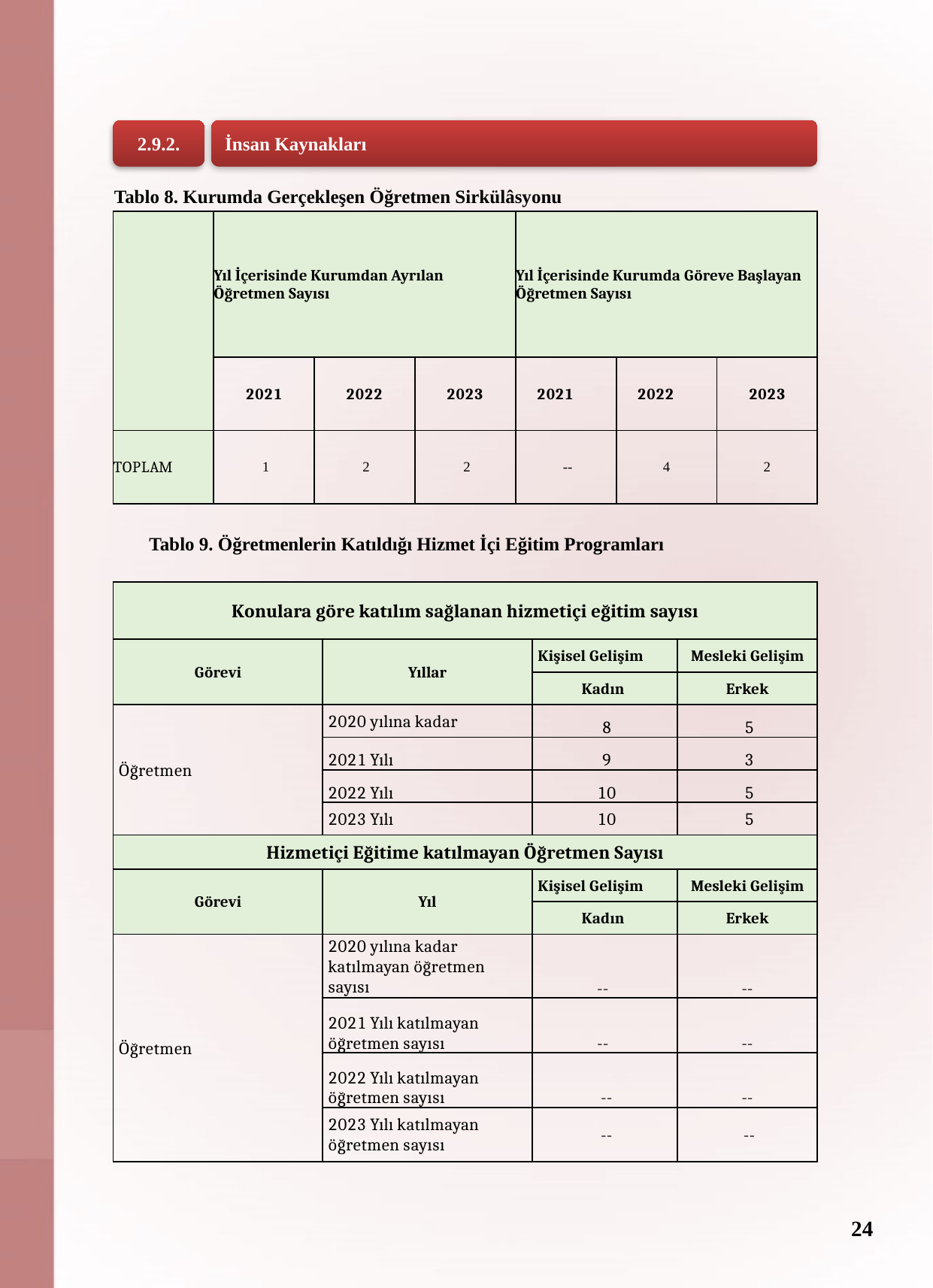

İnsan Kaynakları
2.9.2.
Tablo 8. Kurumda Gerçekleşen Öğretmen Sirkülâsyonu
|  | Yıl İçerisinde Kurumdan Ayrılan Öğretmen Sayısı |  |  | Yıl İçerisinde Kurumda Göreve Başlayan Öğretmen Sayısı |  |  |
| --- | --- | --- | --- | --- | --- | --- |
|  | 2021 | 2022 | 2023 | 2021 | 2022 | 2023 |
| TOPLAM | 1 | 2 | 2 | -- | 4 | 2 |
Tablo 9. Öğretmenlerin Katıldığı Hizmet İçi Eğitim Programları
| Konulara göre katılım sağlanan hizmetiçi eğitim sayısı |  |  |  |
| --- | --- | --- | --- |
| Görevi | Yıllar | Kişisel Gelişim | Mesleki Gelişim |
|  |  | Kadın | Erkek |
| Öğretmen | 2020 yılına kadar | 8 | 5 |
|  | 2021 Yılı | 9 | 3 |
|  | 2022 Yılı | 10 | 5 |
|  | 2023 Yılı | 10 | 5 |
| Hizmetiçi Eğitime katılmayan Öğretmen Sayısı |  |  |  |
| Görevi | Yıl | Kişisel Gelişim | Mesleki Gelişim |
|  |  | Kadın | Erkek |
| Öğretmen | 2020 yılına kadar katılmayan öğretmen sayısı | -- | -- |
|  | 2021 Yılı katılmayan öğretmen sayısı | -- | -- |
|  | 2022 Yılı katılmayan öğretmen sayısı | -- | -- |
|  | 2023 Yılı katılmayan öğretmen sayısı | -- | -- |
VERİLER  GÜNCELLENECEK
24